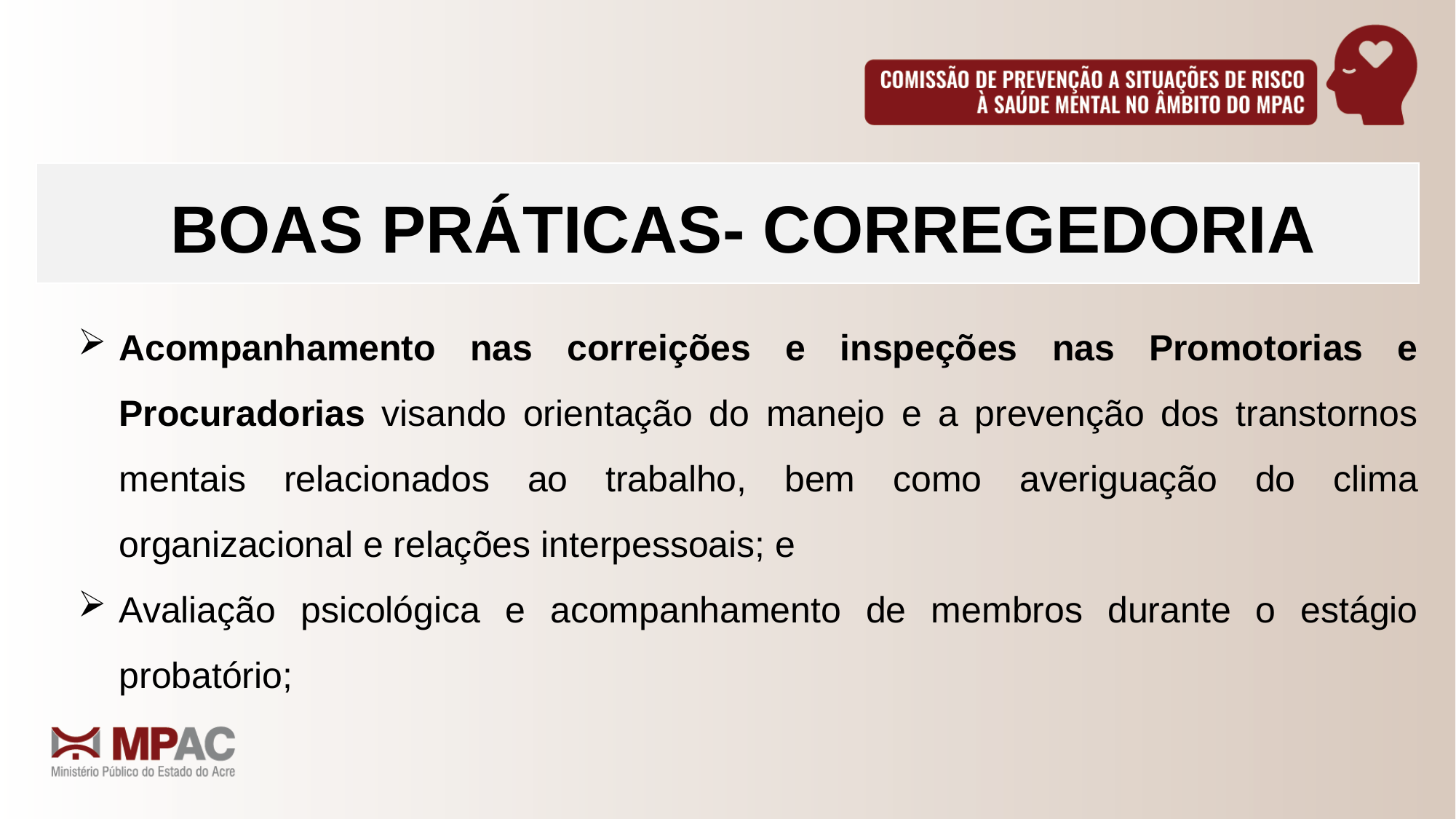

BOAS PRÁTICAS- CORREGEDORIA
Acompanhamento nas correições e inspeções nas Promotorias e Procuradorias visando orientação do manejo e a prevenção dos transtornos mentais relacionados ao trabalho, bem como averiguação do clima organizacional e relações interpessoais; e
Avaliação psicológica e acompanhamento de membros durante o estágio probatório;